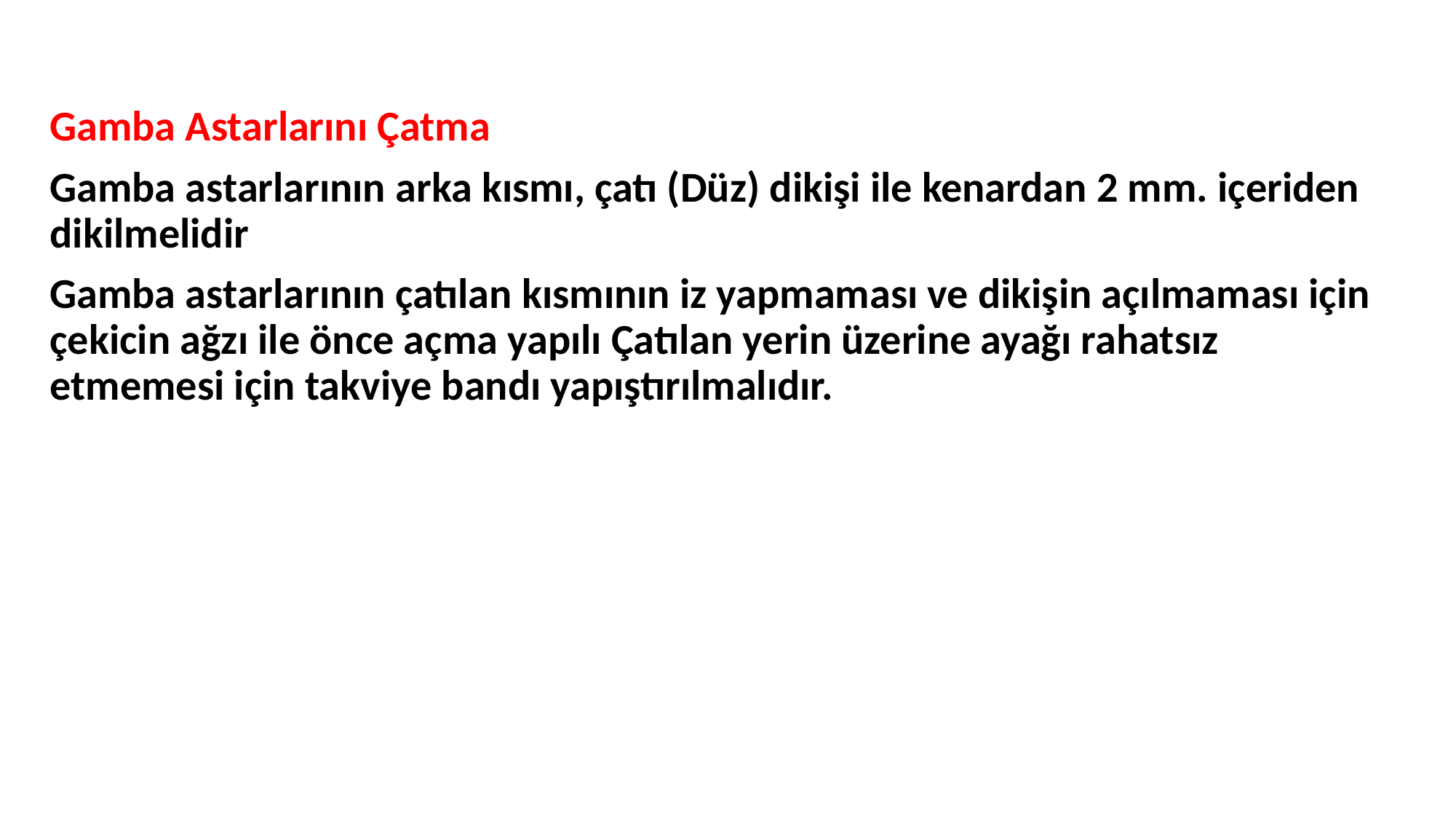

Gamba Astarlarını Çatma
Gamba astarlarının arka kısmı, çatı (Düz) dikişi ile kenardan 2 mm. içeriden dikilmelidir
Gamba astarlarının çatılan kısmının iz yapmaması ve dikişin açılmaması için çekicin ağzı ile önce açma yapılı Çatılan yerin üzerine ayağı rahatsız etmemesi için takviye bandı yapıştırılmalıdır.